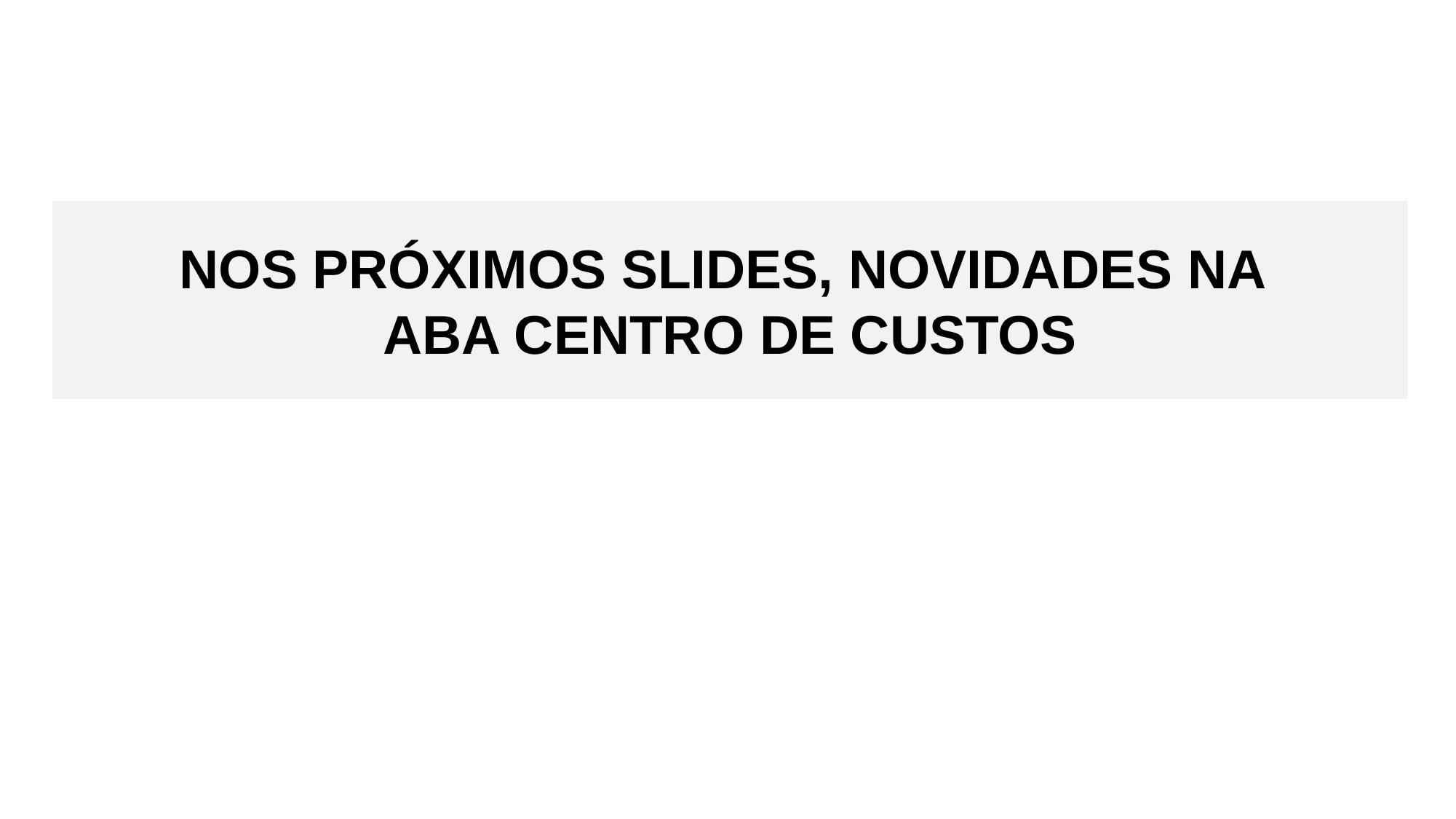

NOS PRÓXIMOS SLIDES, NOVIDADES NA
ABA CENTRO DE CUSTOS